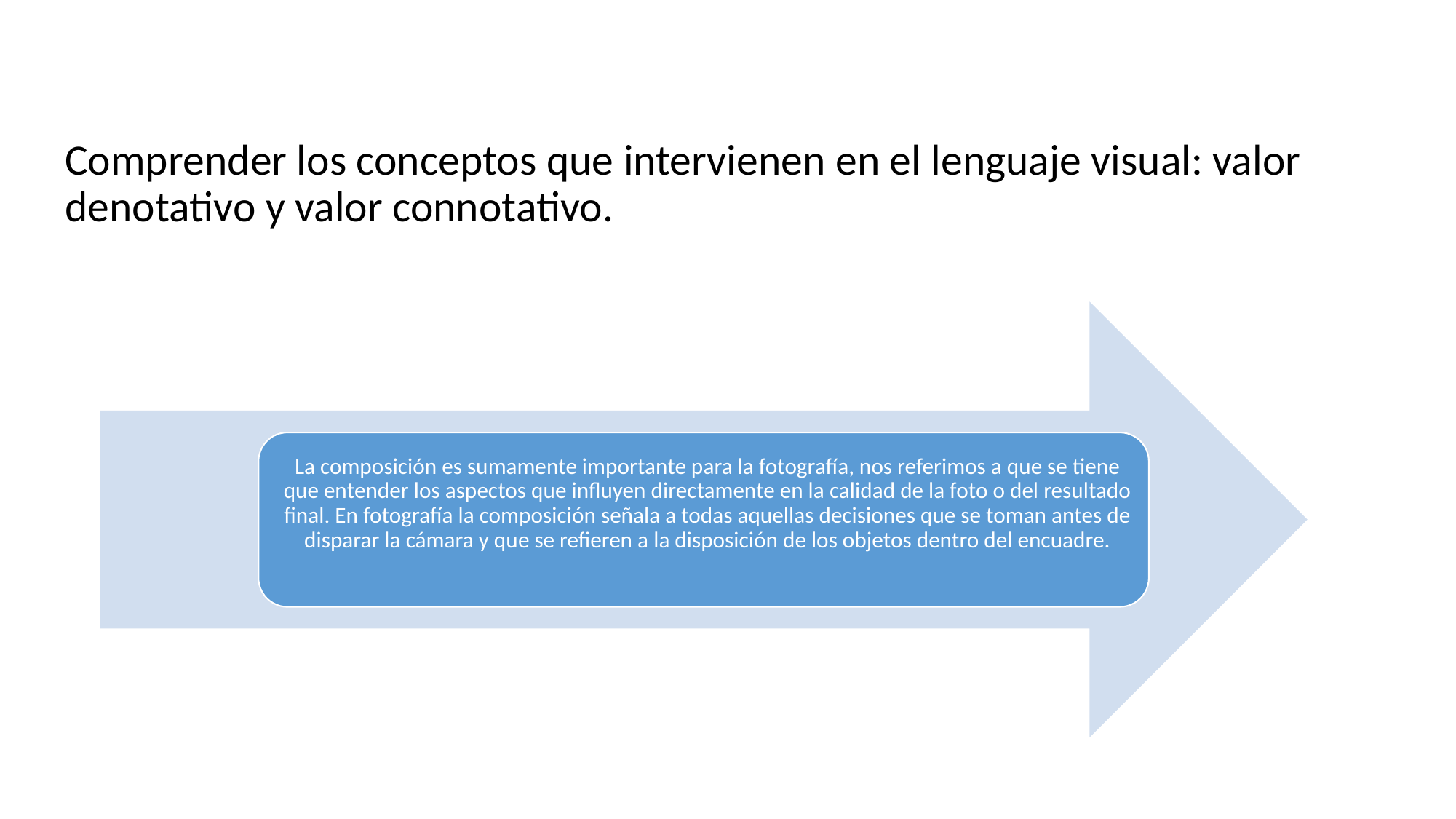

# Comprender los conceptos que intervienen en el lenguaje visual: valor denotativo y valor connotativo.
La composición es sumamente importante para la fotografía, nos referimos a que se tiene que entender los aspectos que influyen directamente en la calidad de la foto o del resultado final. En fotografía la composición señala a todas aquellas decisiones que se toman antes de disparar la cámara y que se refieren a la disposición de los objetos dentro del encuadre.